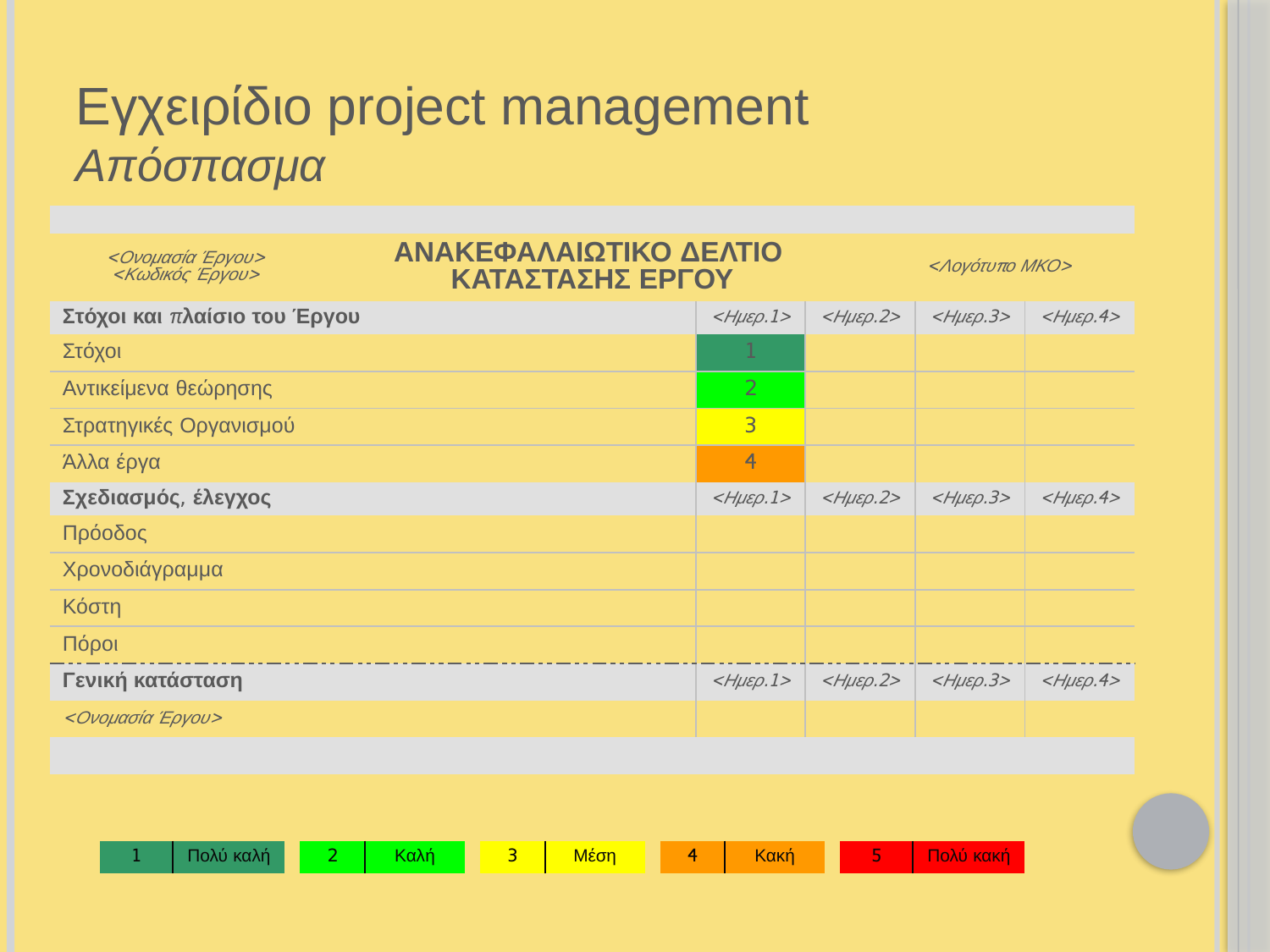

# Εγχειρίδιο project management Απόσπασμα
|  |  |  |  |  |  |  |
| --- | --- | --- | --- | --- | --- | --- |
| <Ονομασία Έργου> <Κωδικός Έργου> | ΑΝΑΚΕΦΑΛΑΙΩΤΙΚΟ ΔΕΛΤΙΟ ΚΑΤΑΣΤΑΣΗΣ ΕΡΓΟΥ |  |  | <Λογότυπο ΜΚΟ> |  |  |
| Στόχοι και πλαίσιο του Έργου |  | <Ημερ.1> | <Ημερ.2> |  | <Ημερ.3> | <Ημερ.4> |
| Στόχοι |  | 1 |  |  |  |  |
| Αντικείμενα θεώρησης |  | 2 |  |  |  |  |
| Στρατηγικές Οργανισμού |  | 3 |  |  |  |  |
| Άλλα έργα |  | 4 |  |  |  |  |
| Σχεδιασμός, έλεγχος |  | <Ημερ.1> | <Ημερ.2> |  | <Ημερ.3> | <Ημερ.4> |
| Πρόοδος |  |  |  |  |  |  |
| Χρονοδιάγραμμα |  |  |  |  |  |  |
| Κόστη |  |  |  |  |  |  |
| Πόροι |  |  |  |  |  |  |
| Γενική κατάσταση |  | <Ημερ.1> | <Ημερ.2> |  | <Ημερ.3> | <Ημερ.4> |
| <Ονομασία Έργου> |  |  |  |  |  |  |
|  |  |  |  |  |  |  |
| 1 | Πολύ καλή |
| --- | --- |
| 2 | Καλή |
| --- | --- |
| 3 | Μέση |
| --- | --- |
| 4 | Κακή |
| --- | --- |
| 5 | Πολύ κακή |
| --- | --- |